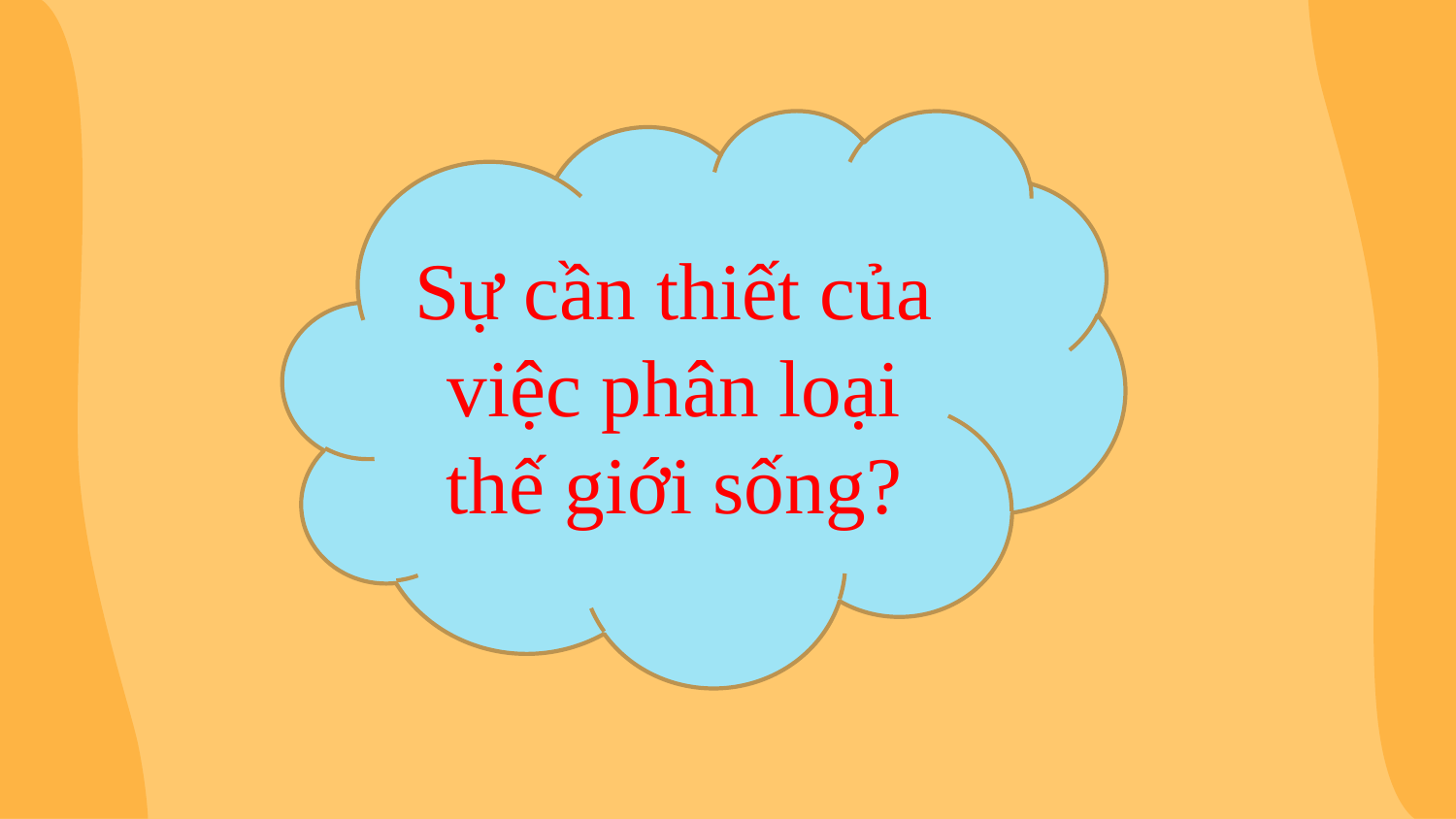

Sự cần thiết của việc phân loại thế giới sống?